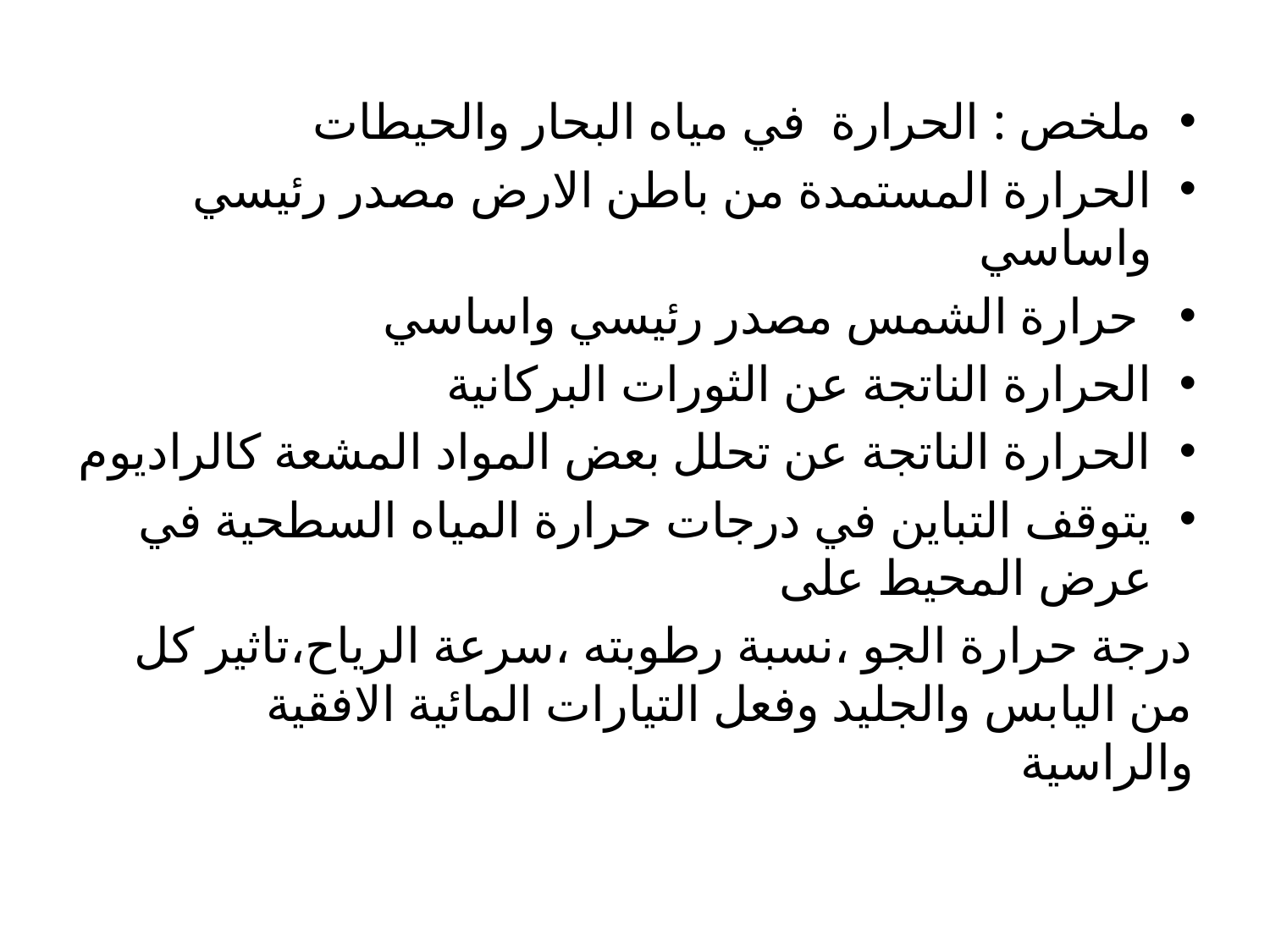

ملخص : الحرارة  في مياه البحار والحيطات
الحرارة المستمدة من باطن الارض مصدر رئيسي واساسي
 حرارة الشمس مصدر رئيسي واساسي
الحرارة الناتجة عن الثورات البركانية
الحرارة الناتجة عن تحلل بعض المواد المشعة كالراديوم
يتوقف التباين في درجات حرارة المياه السطحية في عرض المحيط على
درجة حرارة الجو ،نسبة رطوبته ،سرعة الرياح،تاثير كل من اليابس والجليد وفعل التيارات المائية الافقية والراسية